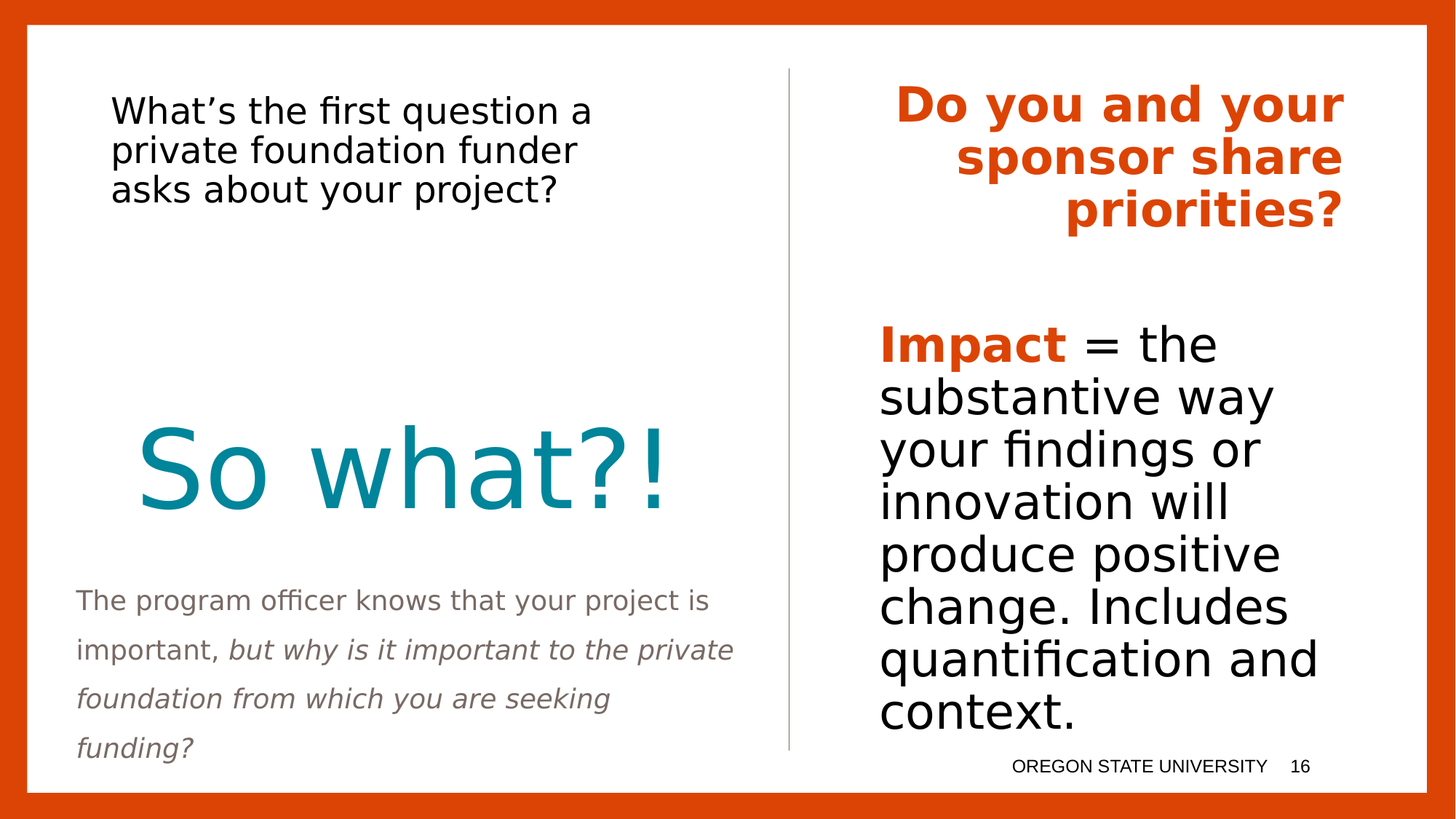

What’s the first question a private foundation funder asks about your project?
Do you and your sponsor share priorities?

Impact = the substantive way your findings or innovation will produce positive change. Includes quantification and context.

So what?!

The program officer knows that your project is important, but why is it important to the private foundation from which you are seeking funding?

OREGON STATE UNIVERSITY
16